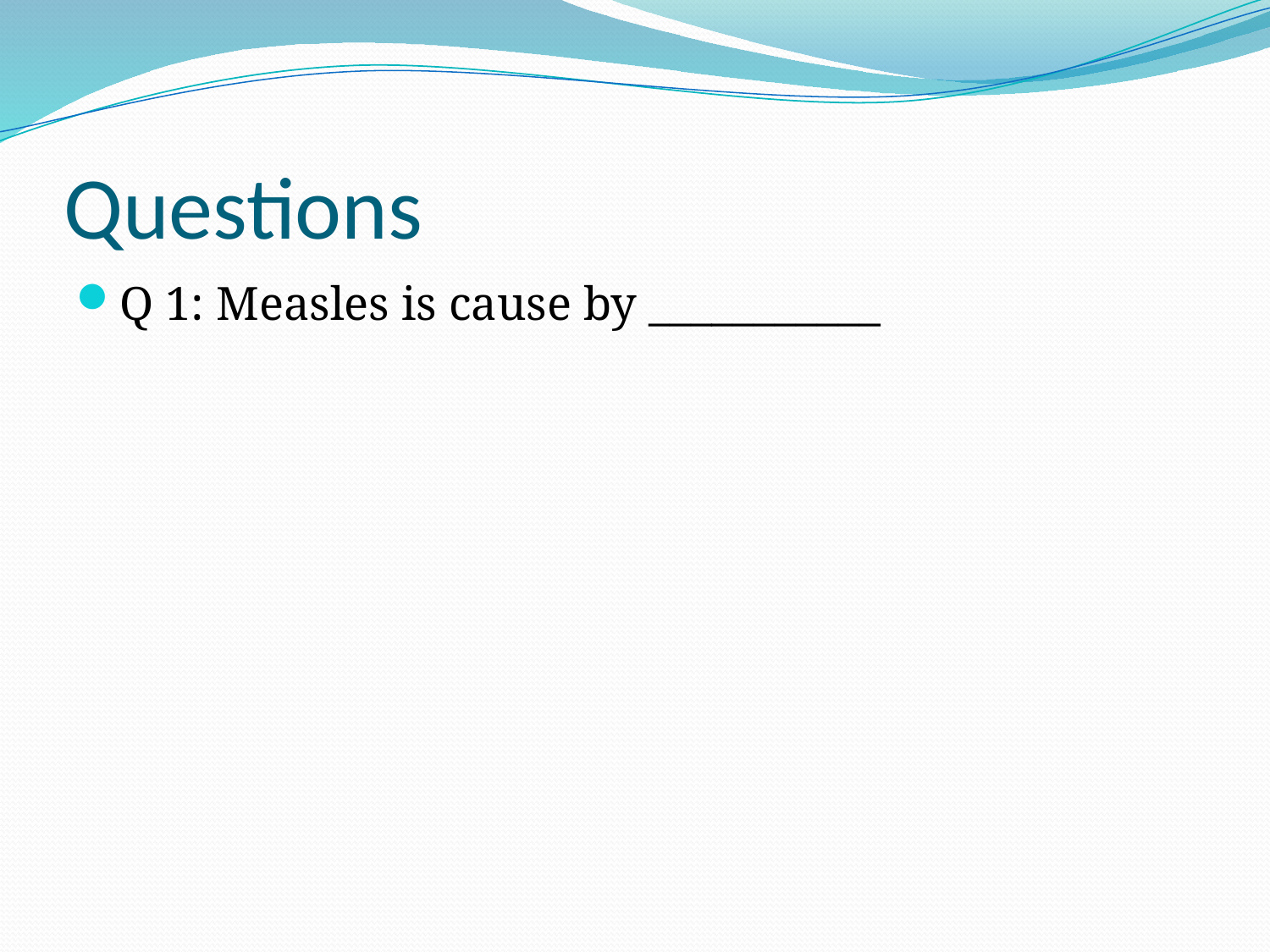

# Questions
Q 1: Measles is cause by ___________